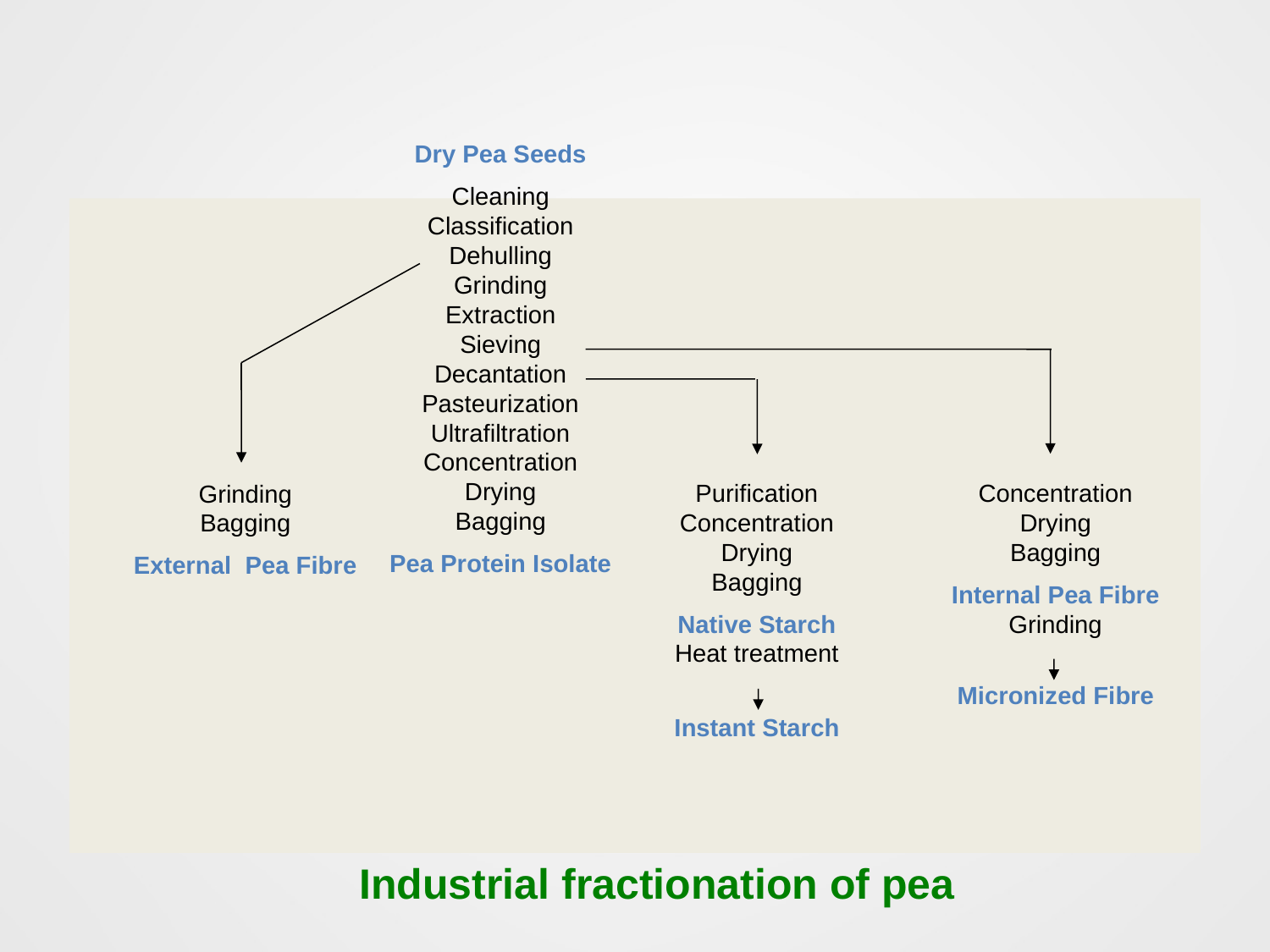

Dry Pea Seeds
Cleaning
Classification
Dehulling
Grinding
Extraction
Sieving
Decantation
Pasteurization
Ultrafiltration
Concentration
Drying
Bagging
Pea Protein Isolate

Grinding
Bagging
External  Pea Fibre
Purification
Concentration
Drying
Bagging
Native Starch
Heat treatment

Instant Starch

Concentration
Drying
Bagging
Internal Pea Fibre
Grinding
Micronized Fibre

Industrial fractionation of pea